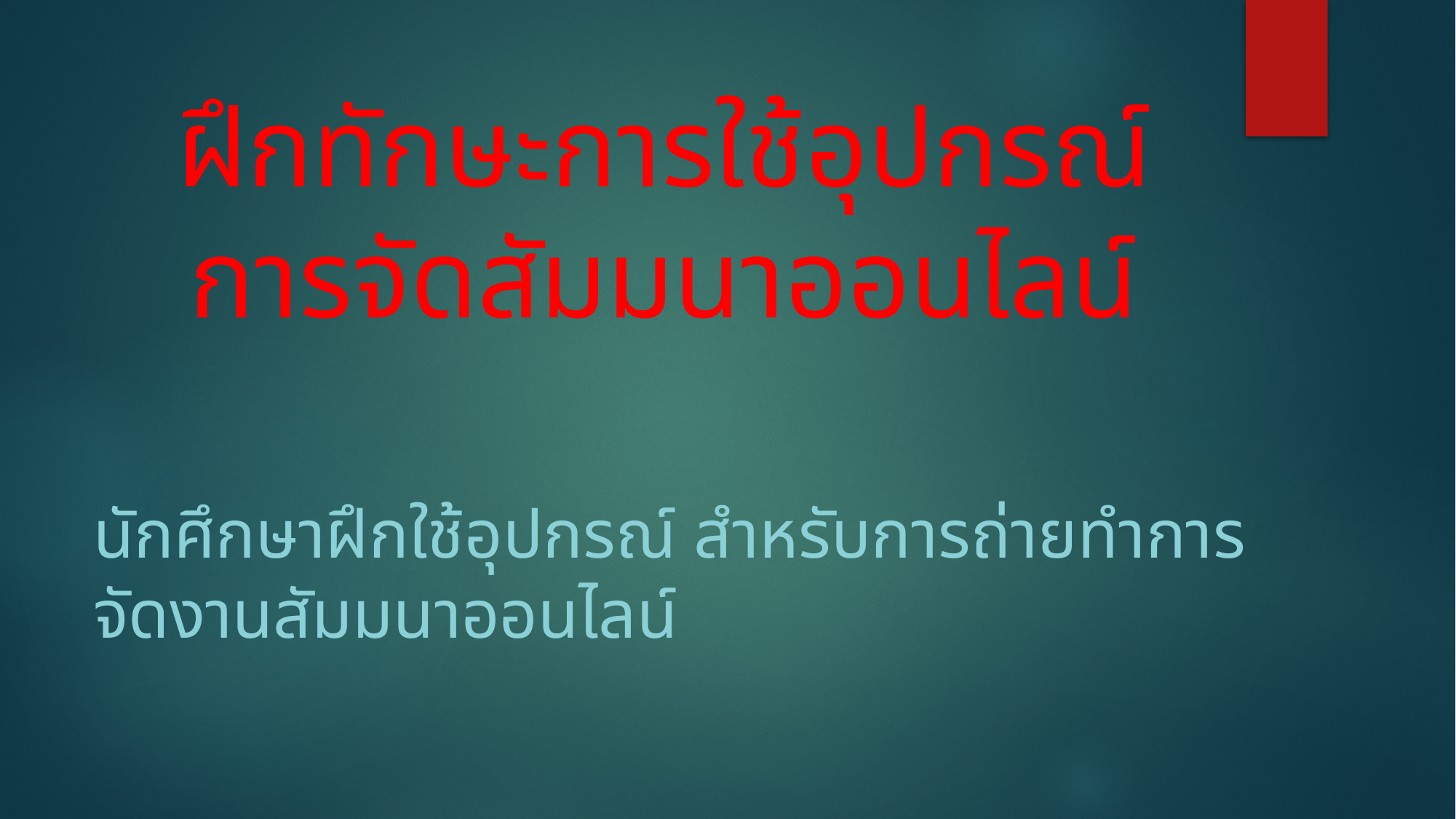

# ฝึกทักษะการใช้อุปกรณ์การจัดสัมมนาออนไลน์
นักศึกษาฝึกใช้อุปกรณ์ สำหรับการถ่ายทำการจัดงานสัมมนาออนไลน์